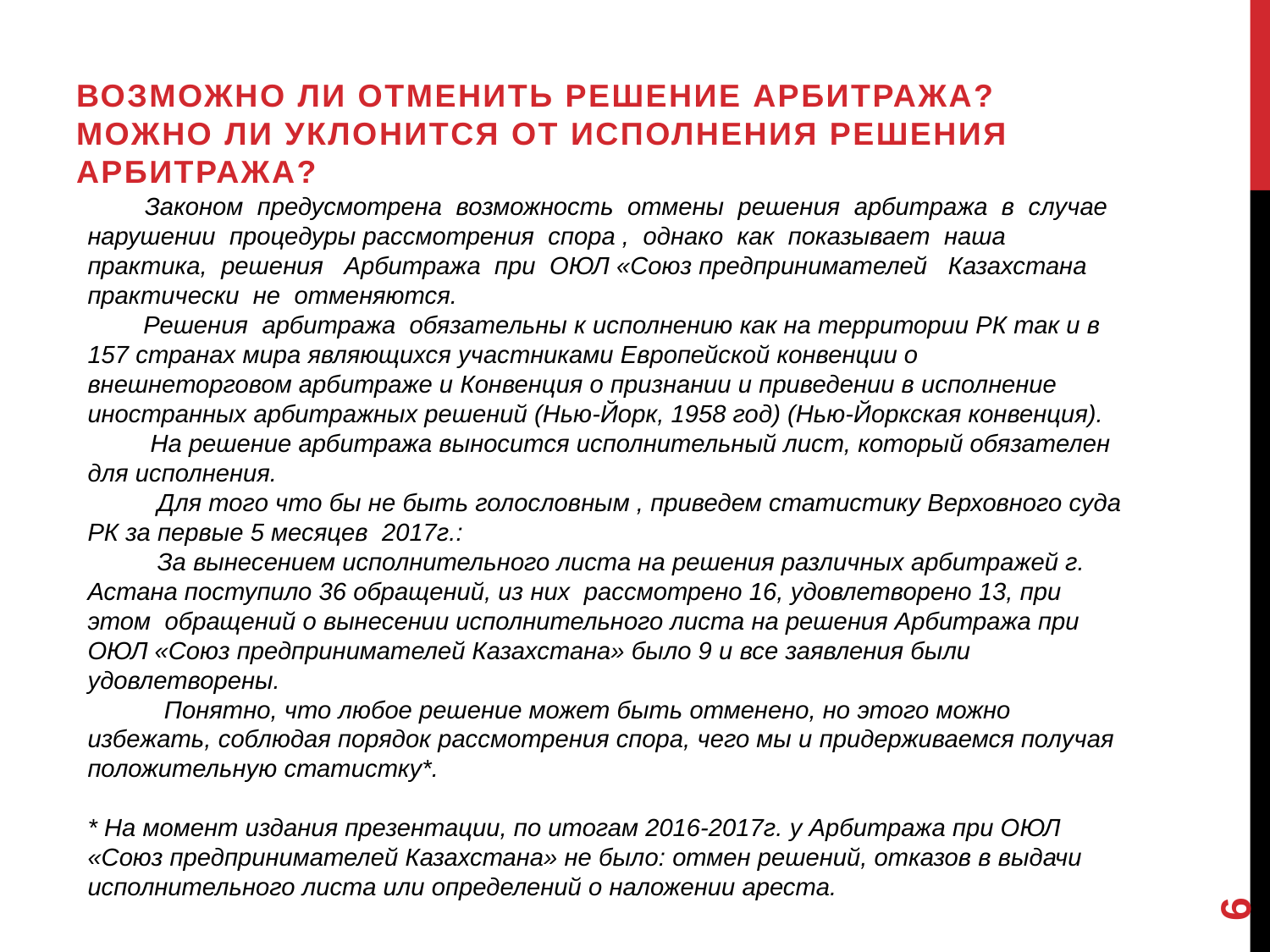

Возможно ли отменить решение Арбитража? Можно ли уклонится от исполнения решения арбитража?
# Законом  предусмотрена  возможность  отмены  решения  арбитража  в  случае  нарушении  процедуры рассмотрения  спора ,  однако  как  показывает  наша практика,  решения   Арбитража  при  ОЮЛ «Союз предпринимателей   Казахстана  практически  не  отменяются. Решения  арбитража  обязательны к исполнению как на территории РК так и в 157 странах мира являющихся участниками Европейской конвенции о внешнеторговом арбитраже и Конвенция о признании и приведении в исполнение иностранных арбитражных решений (Нью-Йорк, 1958 год) (Нью-Йоркская конвенция). На решение арбитража выносится исполнительный лист, который обязателен для исполнения. Для того что бы не быть голословным , приведем статистику Верховного суда РК за первые 5 месяцев  2017г.: За вынесением исполнительного листа на решения различных арбитражей г. Астана поступило 36 обращений, из них  рассмотрено 16, удовлетворено 13, при этом  обращений о вынесении исполнительного листа на решения Арбитража при ОЮЛ «Союз предпринимателей Казахстана» было 9 и все заявления были удовлетворены. Понятно, что любое решение может быть отменено, но этого можно избежать, соблюдая порядок рассмотрения спора, чего мы и придерживаемся получая положительную статистку*. * На момент издания презентации, по итогам 2016-2017г. у Арбитража при ОЮЛ «Союз предпринимателей Казахстана» не было: отмен решений, отказов в выдачи исполнительного листа или определений о наложении ареста.
6